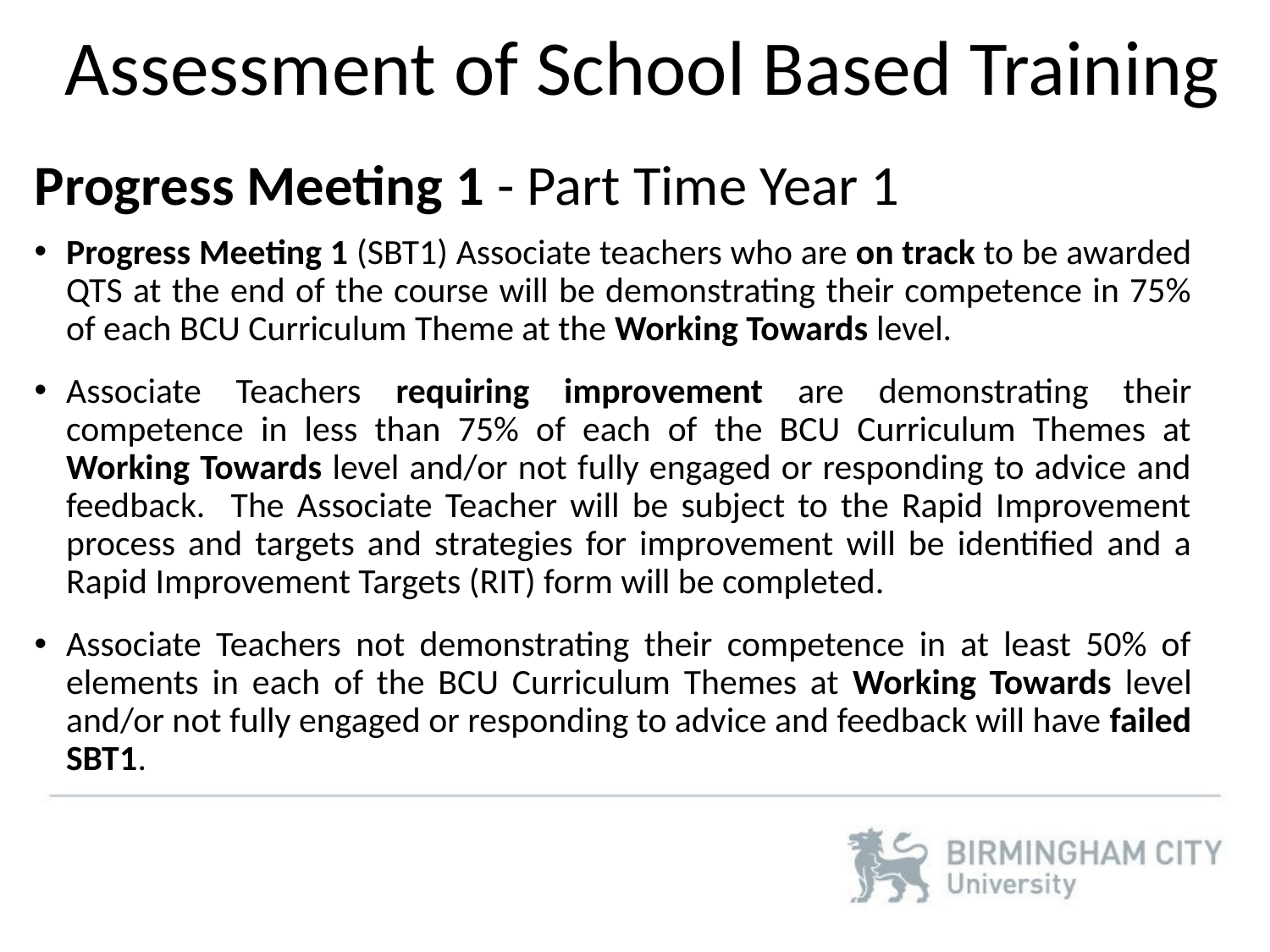

# Assessment of School Based Training
Progress Meeting 1​ - Part Time Year 1
Progress Meeting 1 (SBT1) Associate teachers who are on track to be awarded QTS at the end of the course will be demonstrating their competence in 75% of each BCU Curriculum Theme at the Working Towards level.
Associate Teachers requiring improvement are demonstrating their competence in less than 75% of each of the BCU Curriculum Themes at Working Towards level and/or not fully engaged or responding to advice and feedback.  The Associate Teacher will be subject to the Rapid Improvement process and targets and strategies for improvement will be identified and a Rapid Improvement Targets (RIT) form will be completed.
Associate Teachers not demonstrating their competence in at least 50% of elements in each of the BCU Curriculum Themes at Working Towards level and/or not fully engaged or responding to advice and feedback will have failed SBT1.